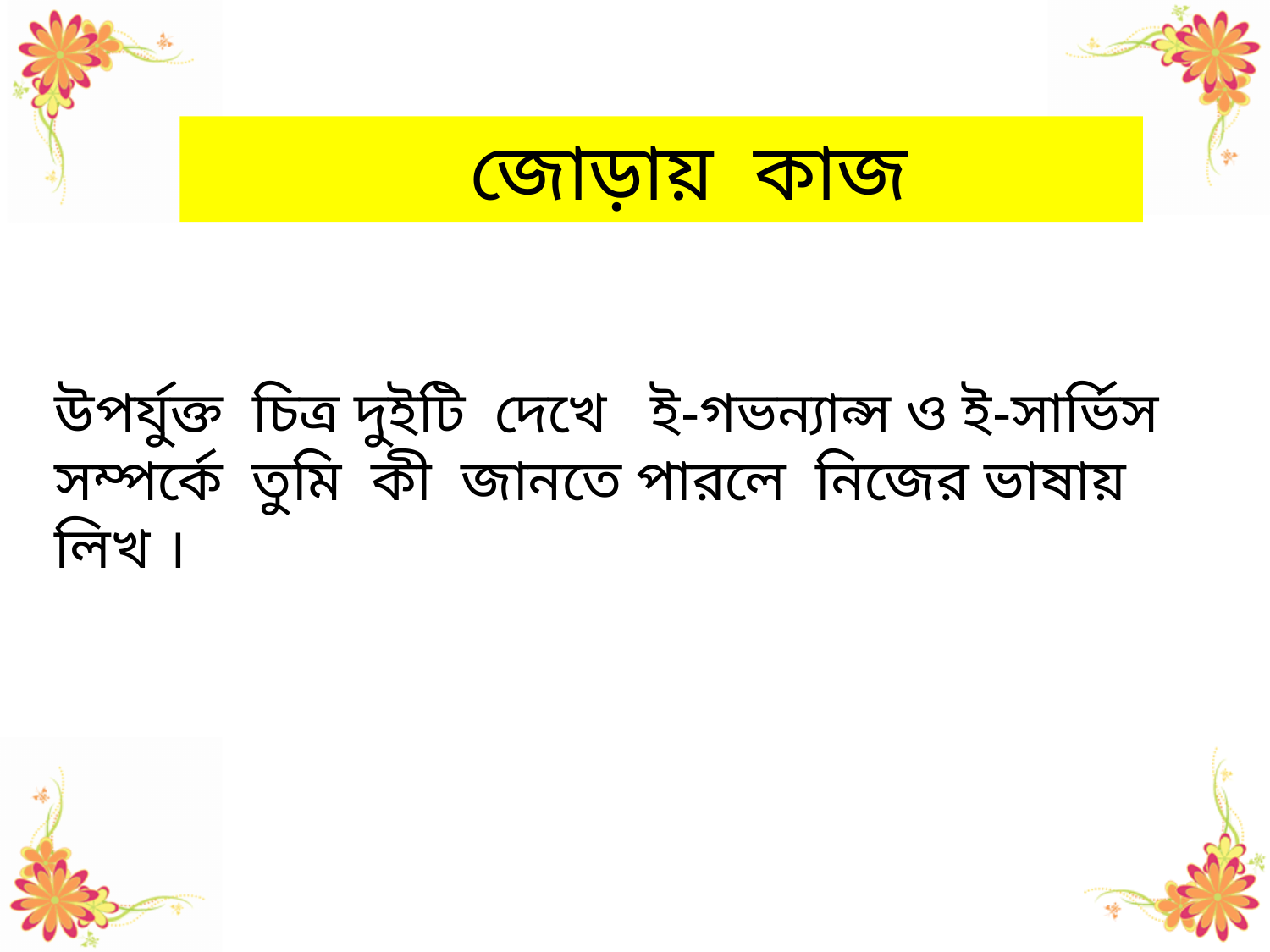

জোড়ায়  কাজ
উপর্যুক্ত  চিত্র দুইটি  দেখে   ই-গভন্যান্স ও ই-সার্ভিস  সম্পর্কে  তুমি  কী  জানতে পারলে  নিজের ভাষায়  লিখ ।